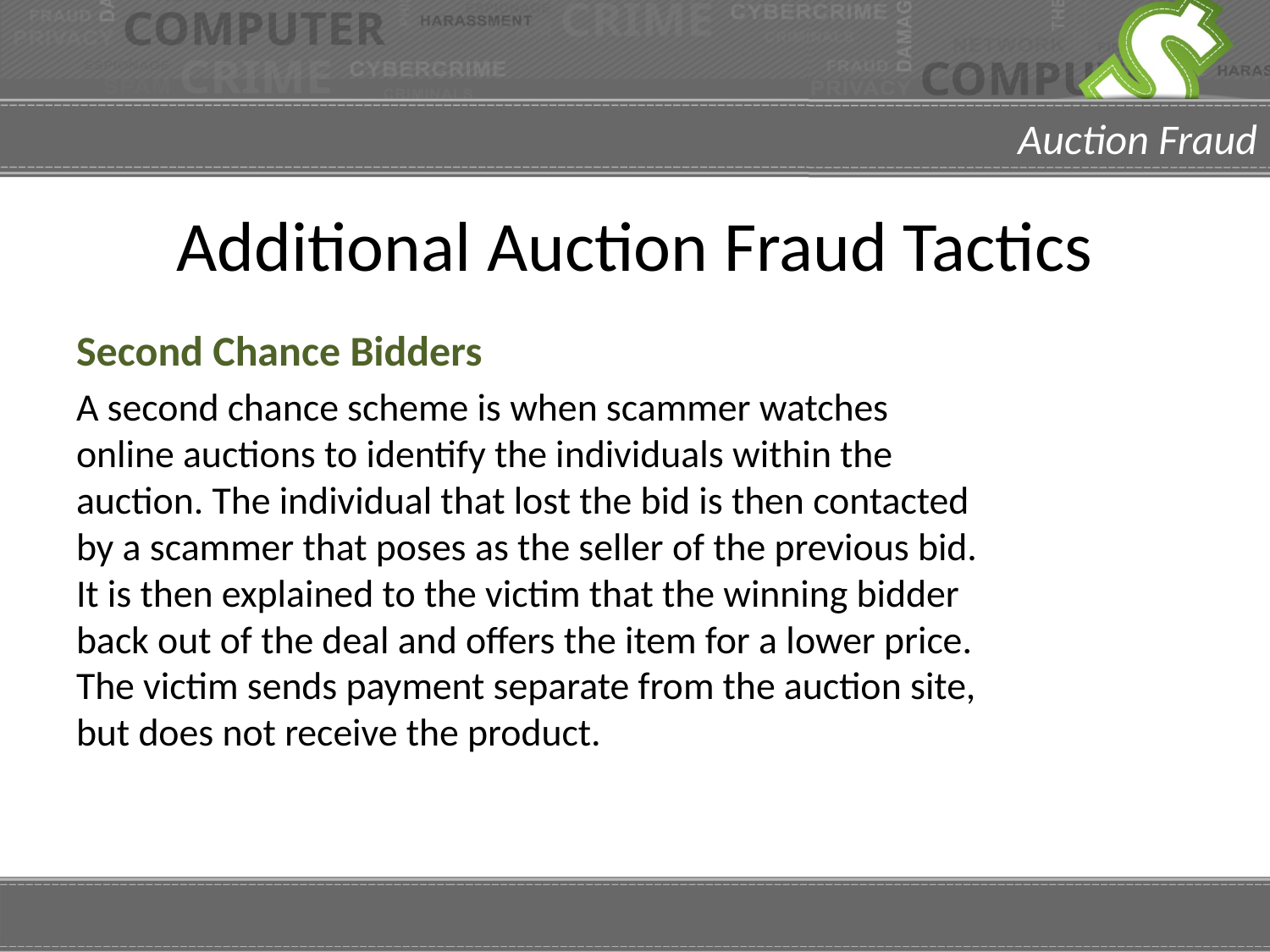

# Additional Auction Fraud Tactics
Second Chance Bidders
A second chance scheme is when scammer watches online auctions to identify the individuals within the auction. The individual that lost the bid is then contacted by a scammer that poses as the seller of the previous bid. It is then explained to the victim that the winning bidder back out of the deal and offers the item for a lower price. The victim sends payment separate from the auction site, but does not receive the product.